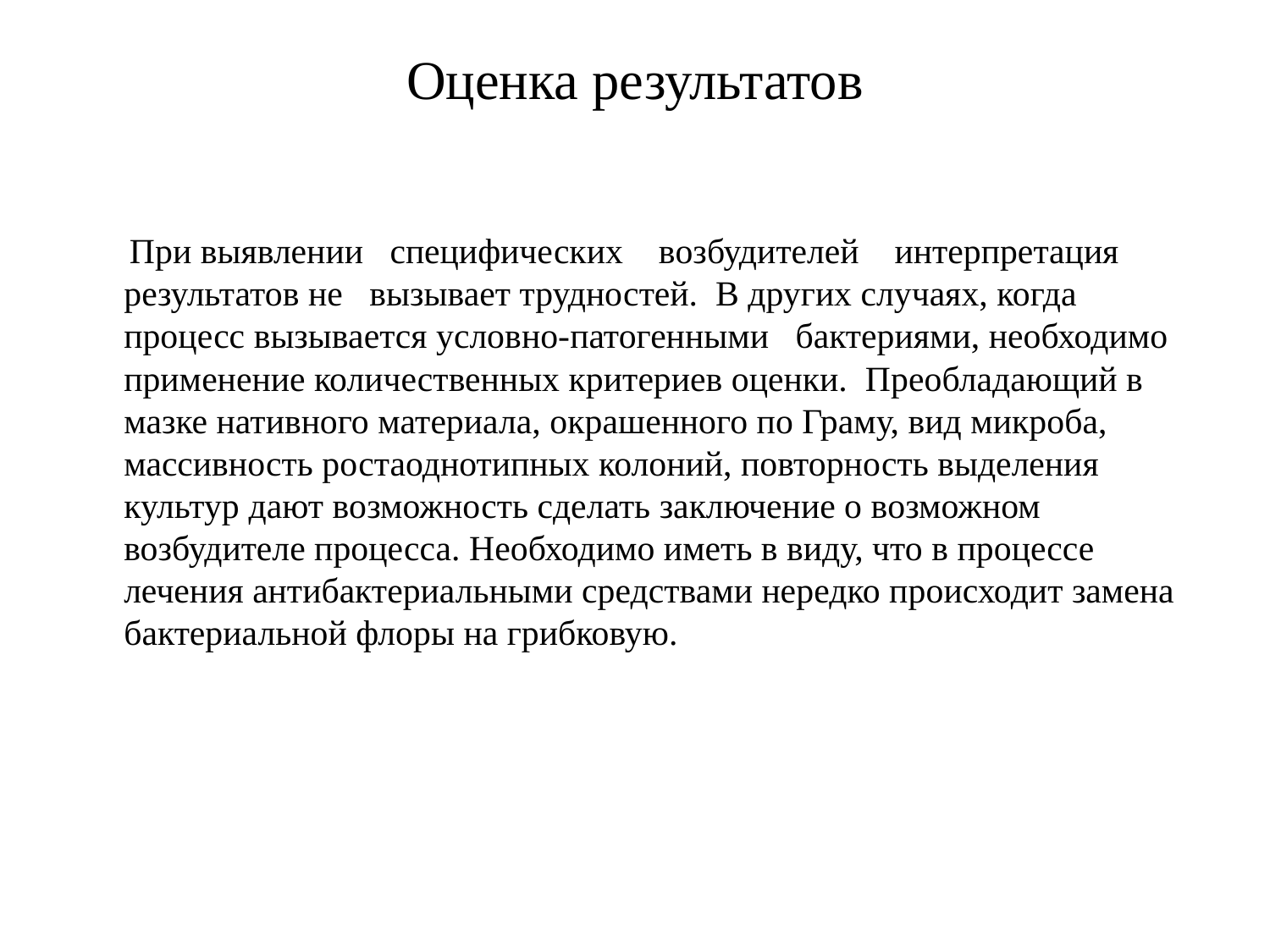

# Оценка результатов
      При выявлении   специфических    возбудителей    интерпретация   результатов не   вызывает трудностей.  В других случаях, когда процесс вызывается условно-патогенными   бактериями, необходимо применение количественных критериев оценки.  Преобладающий в мазке нативного материала, окрашенного по Граму, вид микроба, массивность ростаоднотипных колоний, повторность выделения   культур дают возможность сделать заключение о возможном возбудителе процесса. Необходимо иметь в виду, что в процессе лечения антибактериальными средствами нередко происходит замена бактериальной флоры на грибковую.